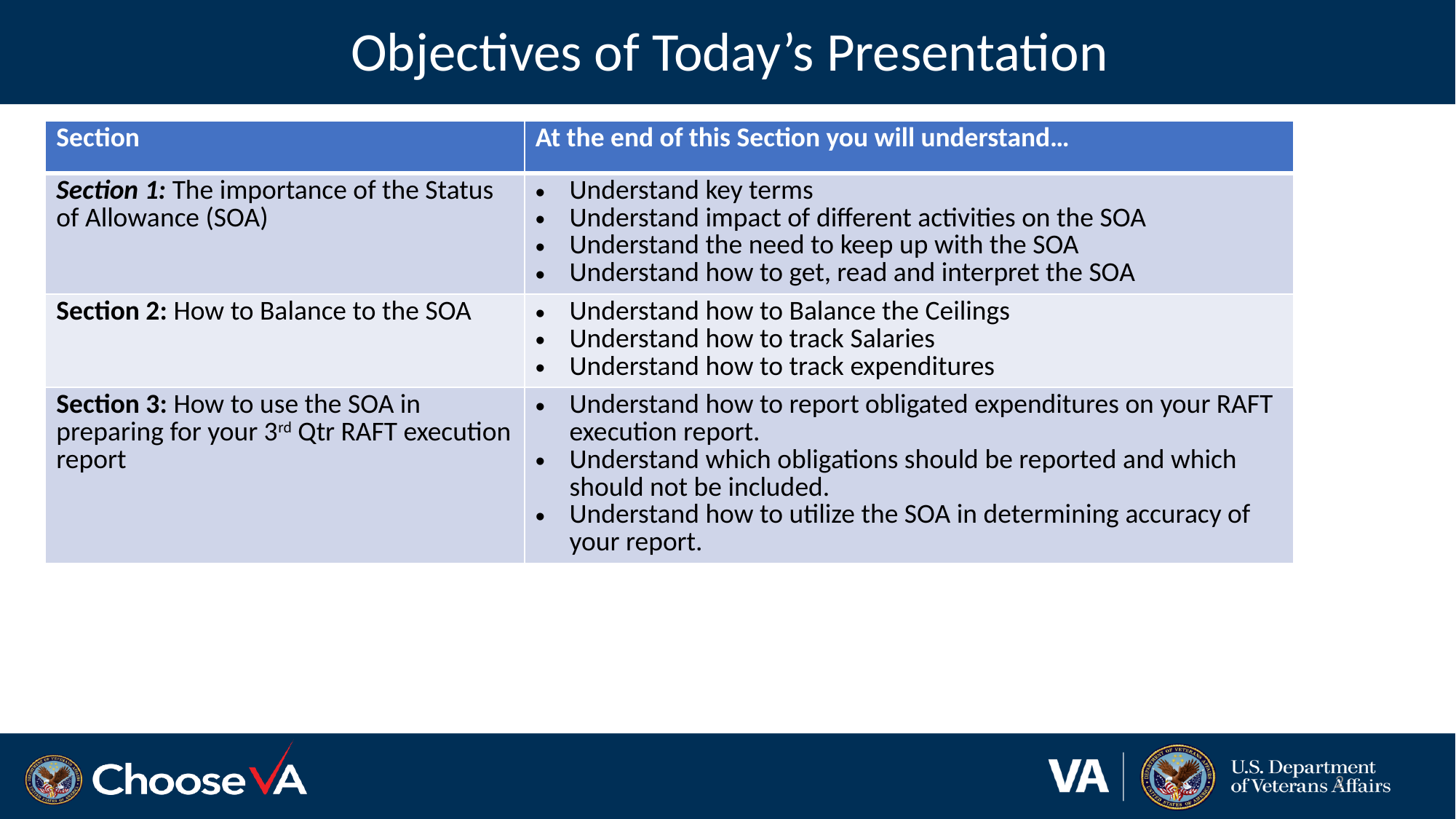

# Objectives of Today’s Presentation
| Section | At the end of this Section you will understand… |
| --- | --- |
| Section 1: The importance of the Status of Allowance (SOA) | Understand key terms Understand impact of different activities on the SOA Understand the need to keep up with the SOA Understand how to get, read and interpret the SOA |
| Section 2: How to Balance to the SOA | Understand how to Balance the Ceilings Understand how to track Salaries Understand how to track expenditures |
| Section 3: How to use the SOA in preparing for your 3rd Qtr RAFT execution report | Understand how to report obligated expenditures on your RAFT execution report. Understand which obligations should be reported and which should not be included. Understand how to utilize the SOA in determining accuracy of your report. |
2